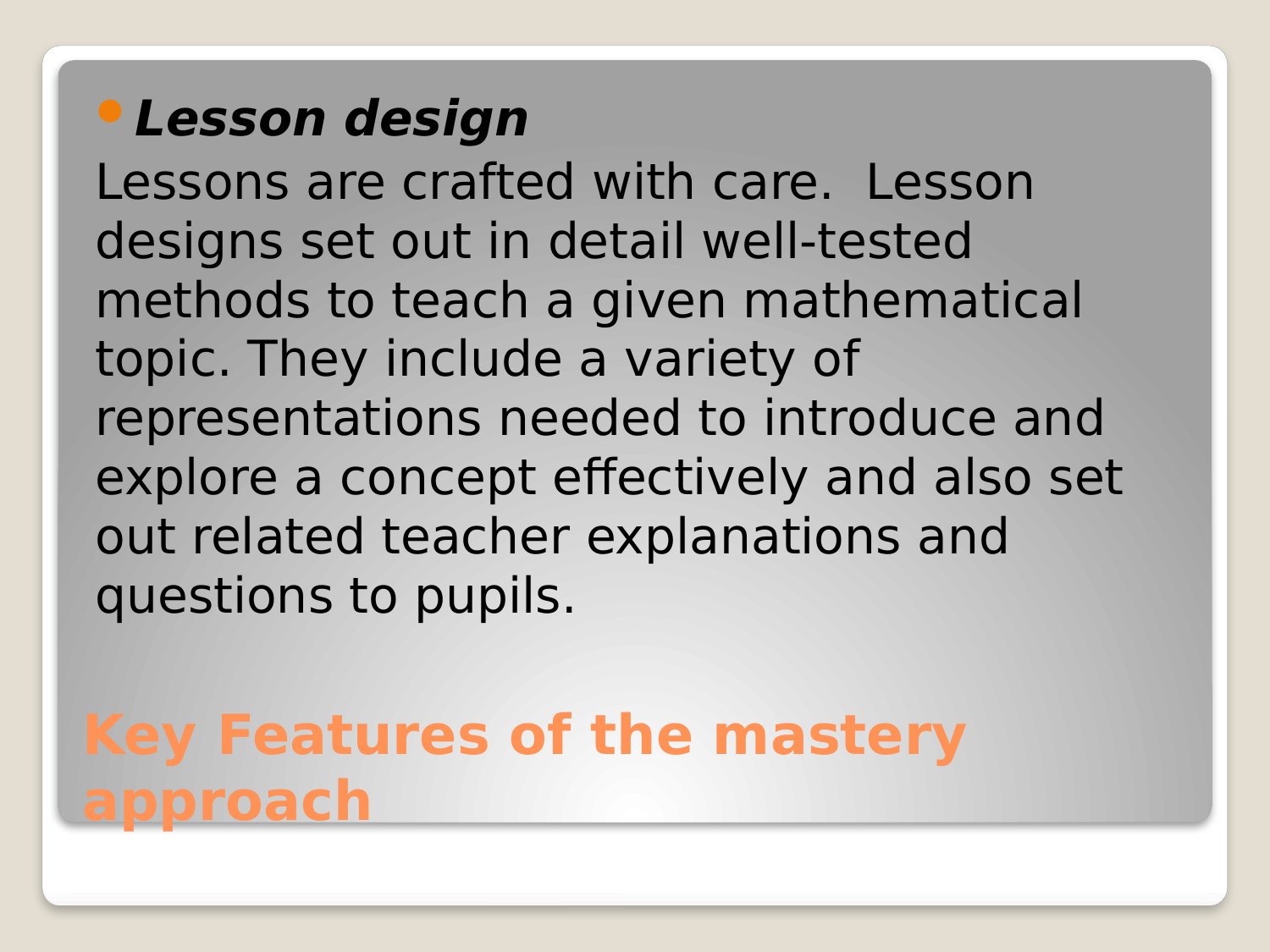

Lesson design
Lessons are crafted with care.  Lesson designs set out in detail well-tested methods to teach a given mathematical topic. They include a variety of representations needed to introduce and explore a concept effectively and also set out related teacher explanations and questions to pupils.
# Key Features of the mastery approach